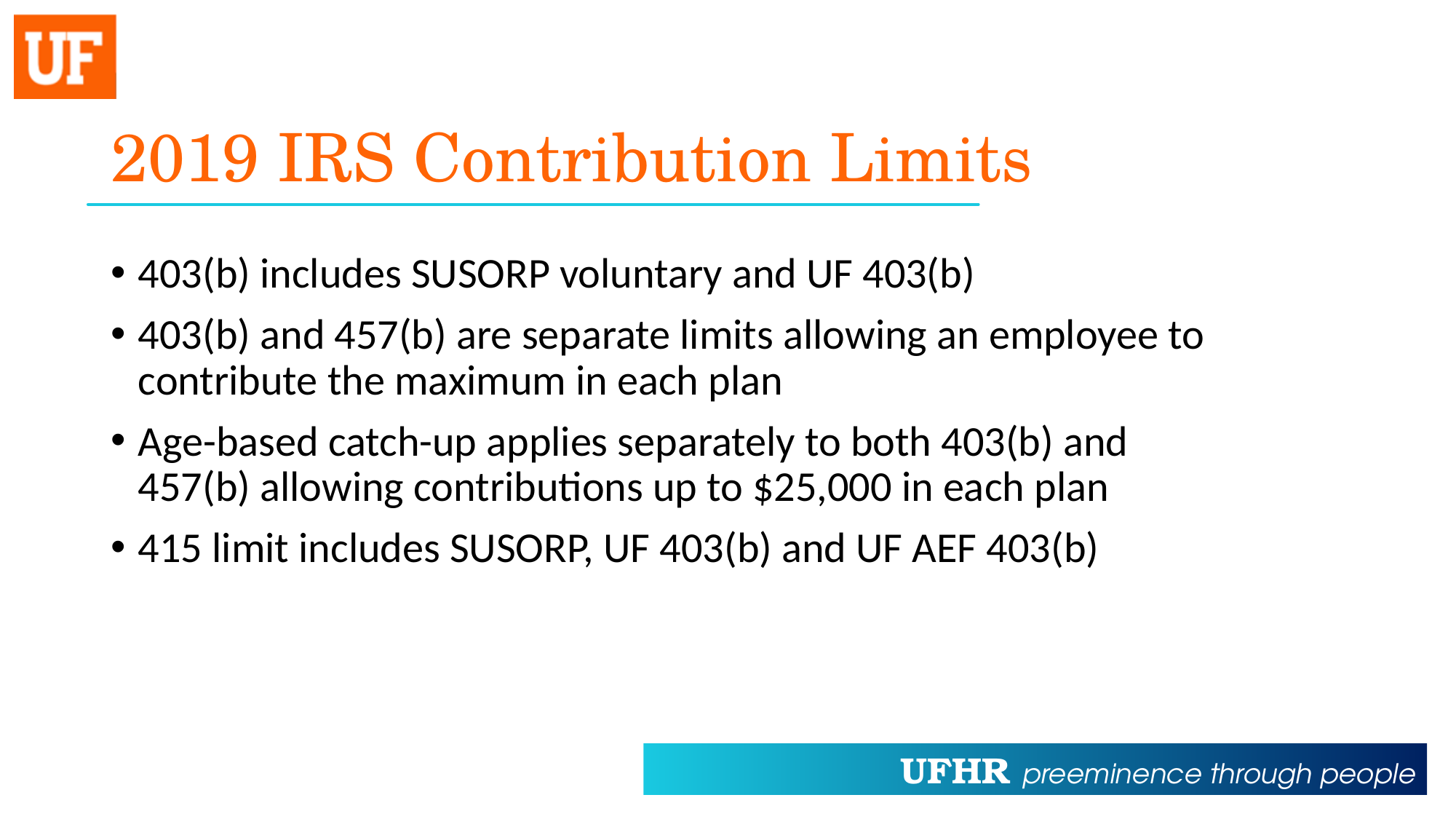

# 2019 IRS Contribution Limits
403(b) includes SUSORP voluntary and UF 403(b)
403(b) and 457(b) are separate limits allowing an employee to contribute the maximum in each plan
Age-based catch-up applies separately to both 403(b) and 457(b) allowing contributions up to $25,000 in each plan
415 limit includes SUSORP, UF 403(b) and UF AEF 403(b)